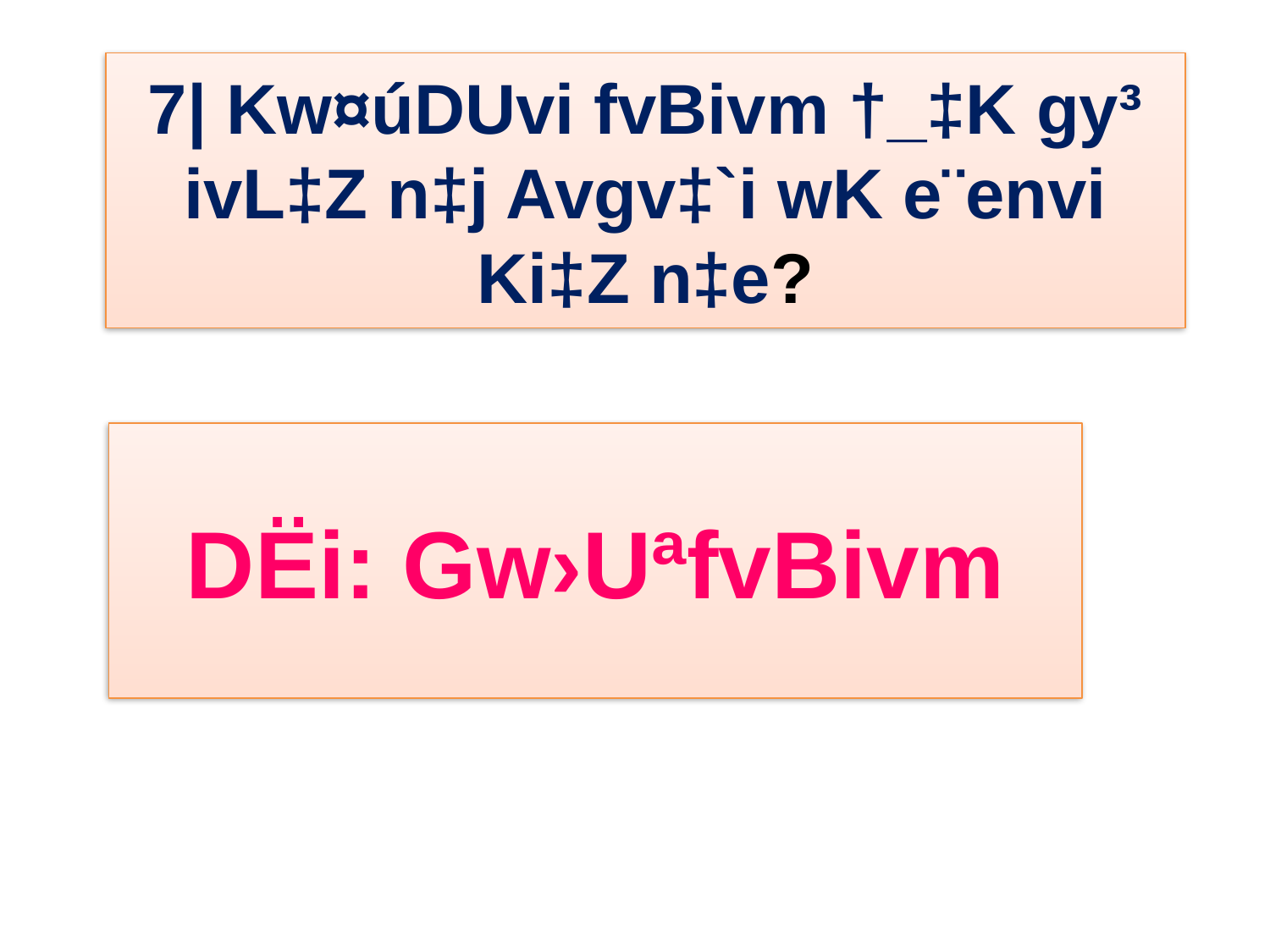

7| Kw¤úDUvi fvBivm †_‡K gy³ ivL‡Z n‡j Avgv‡`i wK e¨envi Ki‡Z n‡e?
DËi: Gw›UªfvBivm